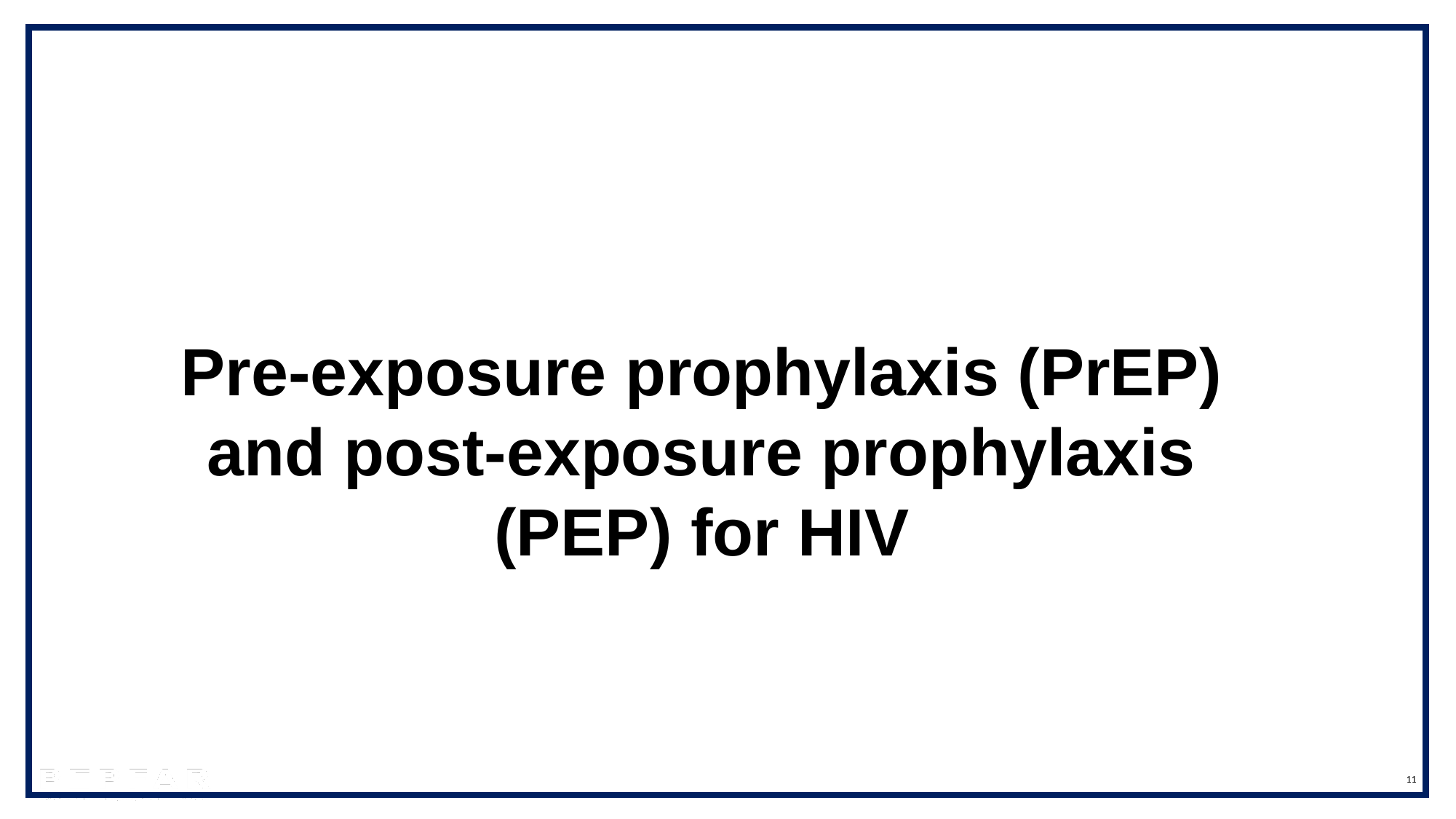

Pre-exposure prophylaxis (PrEP) and post-exposure prophylaxis (PEP) for HIV